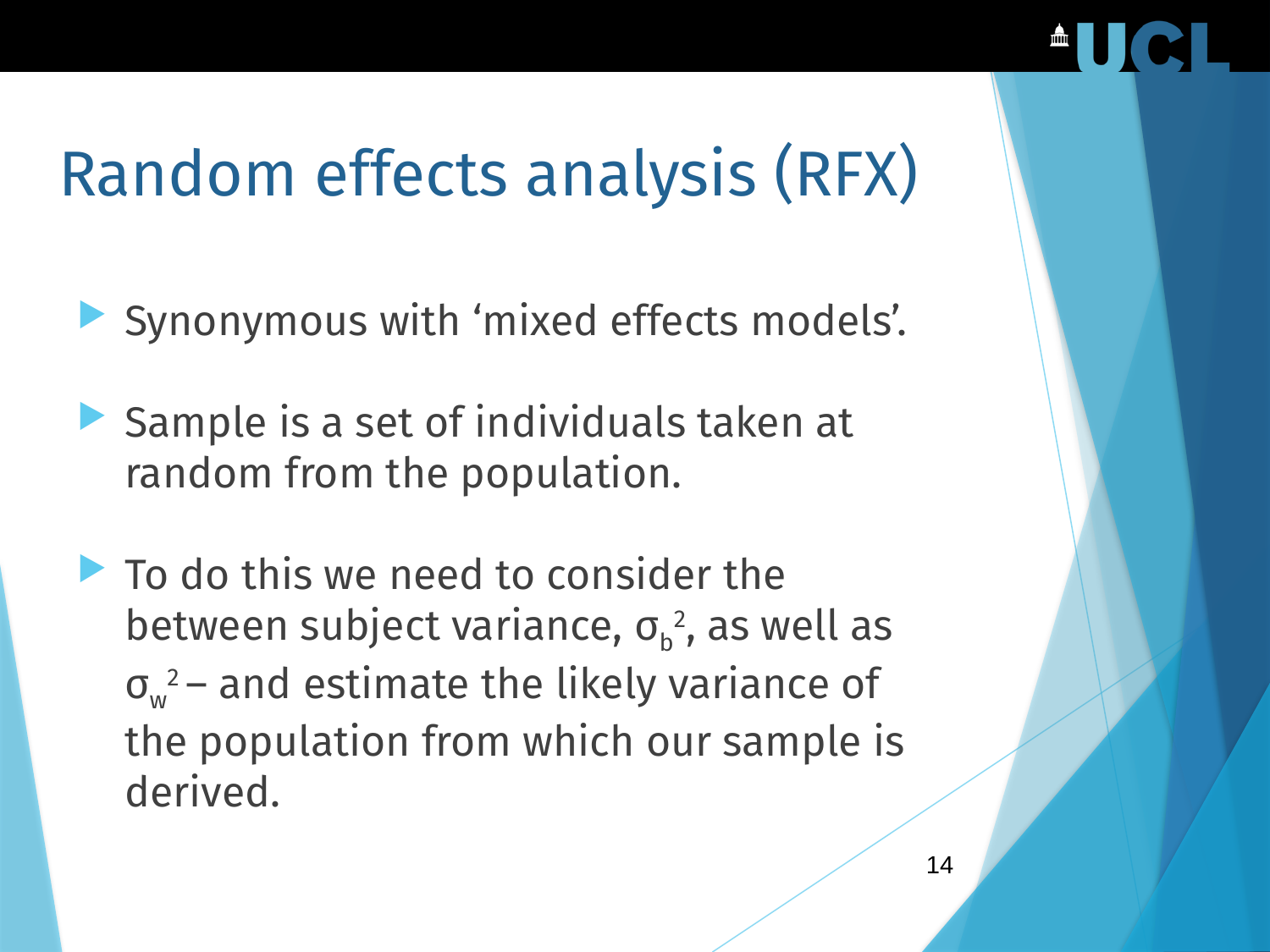

# Random effects analysis (RFX)
Synonymous with ‘mixed effects models’.
Sample is a set of individuals taken at random from the population.
To do this we need to consider the between subject variance, σb2, as well as σw2 – and estimate the likely variance of the population from which our sample is derived.
14